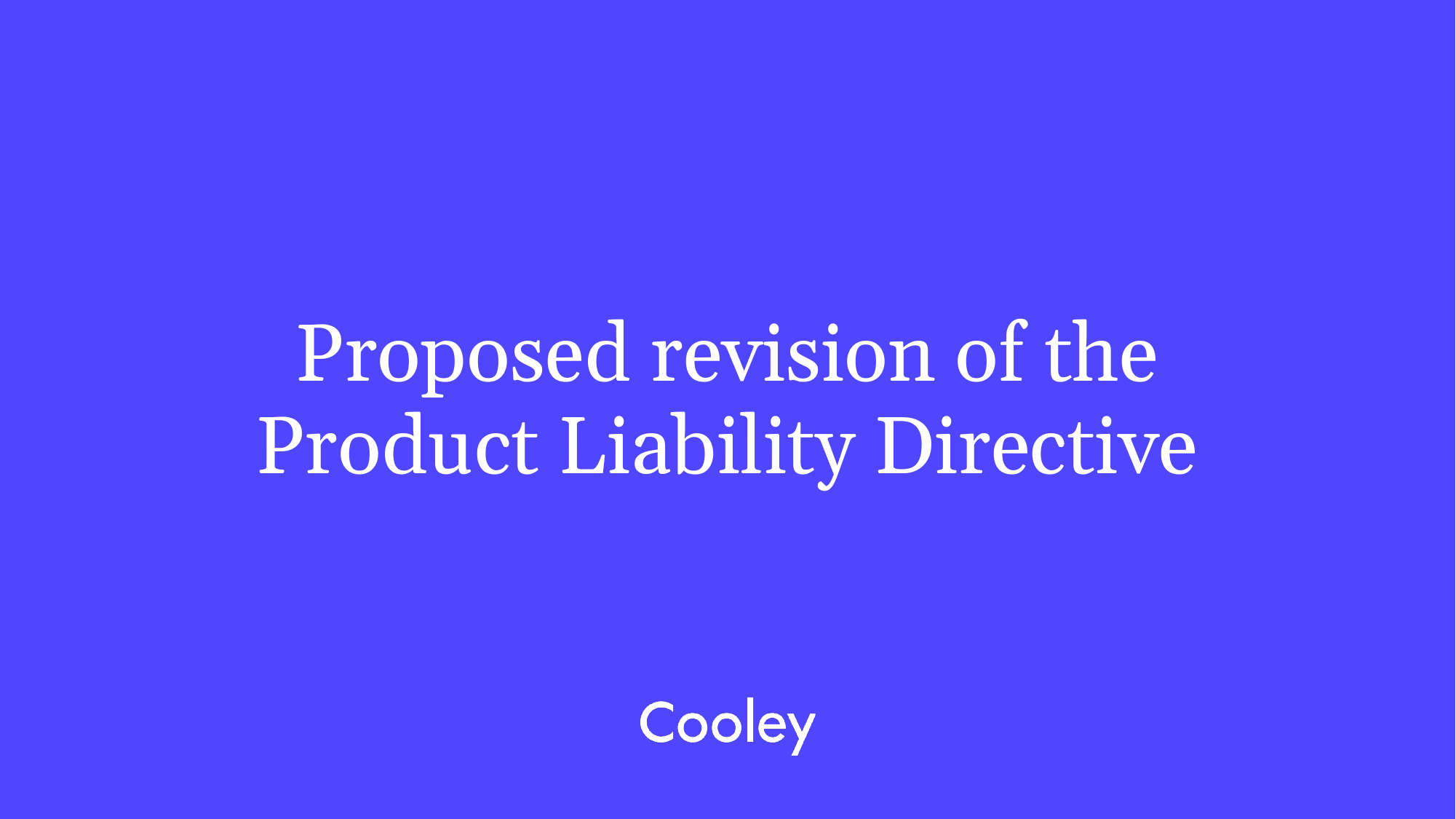

# Proposed revision of the Product Liability Directive